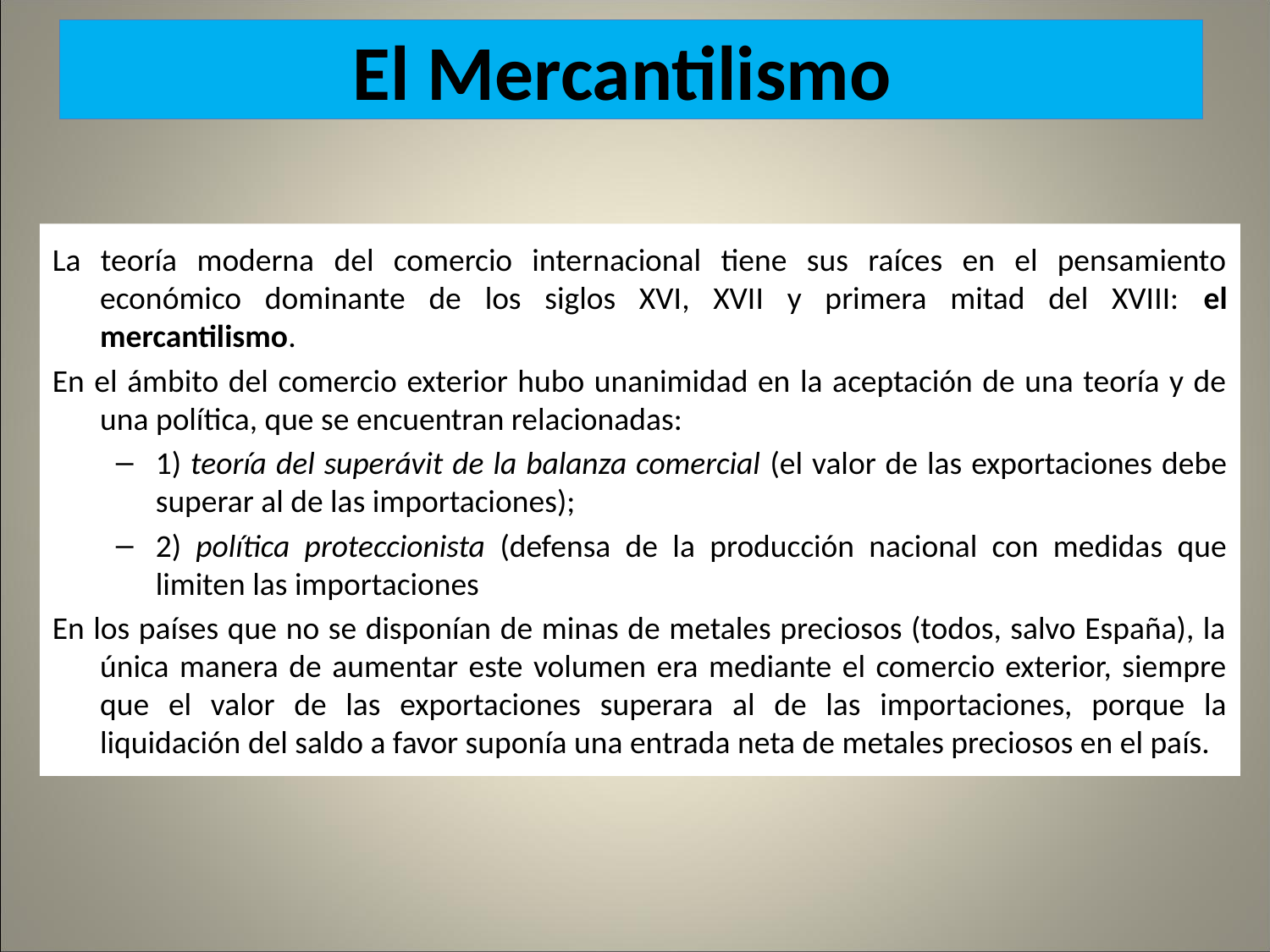

# El Mercantilismo
La teoría moderna del comercio internacional tiene sus raíces en el pensamiento económico dominante de los siglos XVI, XVII y primera mitad del XVIII: el mercantilismo.
En el ámbito del comercio exterior hubo unanimidad en la aceptación de una teoría y de una política, que se encuentran relacionadas:
1) teoría del superávit de la balanza comercial (el valor de las exportaciones debe superar al de las importaciones);
2) política proteccionista (defensa de la producción nacional con medidas que limiten las importaciones
En los países que no se disponían de minas de metales preciosos (todos, salvo España), la única manera de aumentar este volumen era mediante el comercio exterior, siempre que el valor de las exportaciones superara al de las importaciones, porque la liquidación del saldo a favor suponía una entrada neta de metales preciosos en el país.